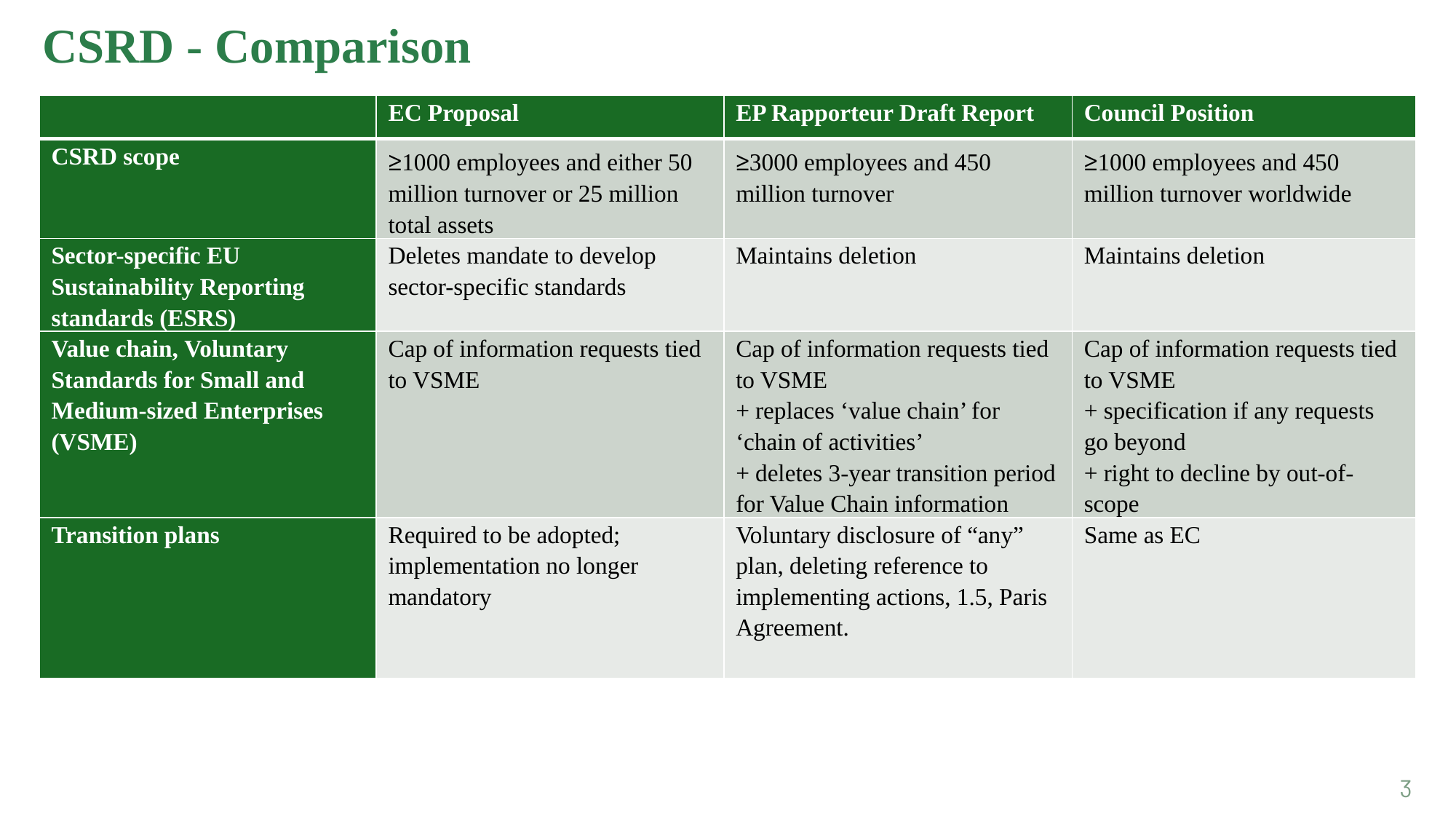

CSRD - Comparison
|  | EC Proposal | EP Rapporteur Draft Report | Council Position |
| --- | --- | --- | --- |
| CSRD scope | ≥1000 employees and either 50 million turnover or 25 million total assets | ≥3000 employees and 450 million turnover | ≥1000 employees and 450 million turnover worldwide |
| Sector-specific EU Sustainability Reporting standards (ESRS) | Deletes mandate to develop sector-specific standards | Maintains deletion | Maintains deletion |
| Value chain, Voluntary Standards for Small and Medium-sized Enterprises (VSME) | Cap of information requests tied to VSME | Cap of information requests tied to VSME + replaces ‘value chain’ for ‘chain of activities’ + deletes 3-year transition period for Value Chain information | Cap of information requests tied to VSME + specification if any requests go beyond + right to decline by out-of-scope |
| Transition plans | Required to be adopted; implementation no longer mandatory | Voluntary disclosure of “any” plan, deleting reference to implementing actions, 1.5, Paris Agreement. | Same as EC |
3